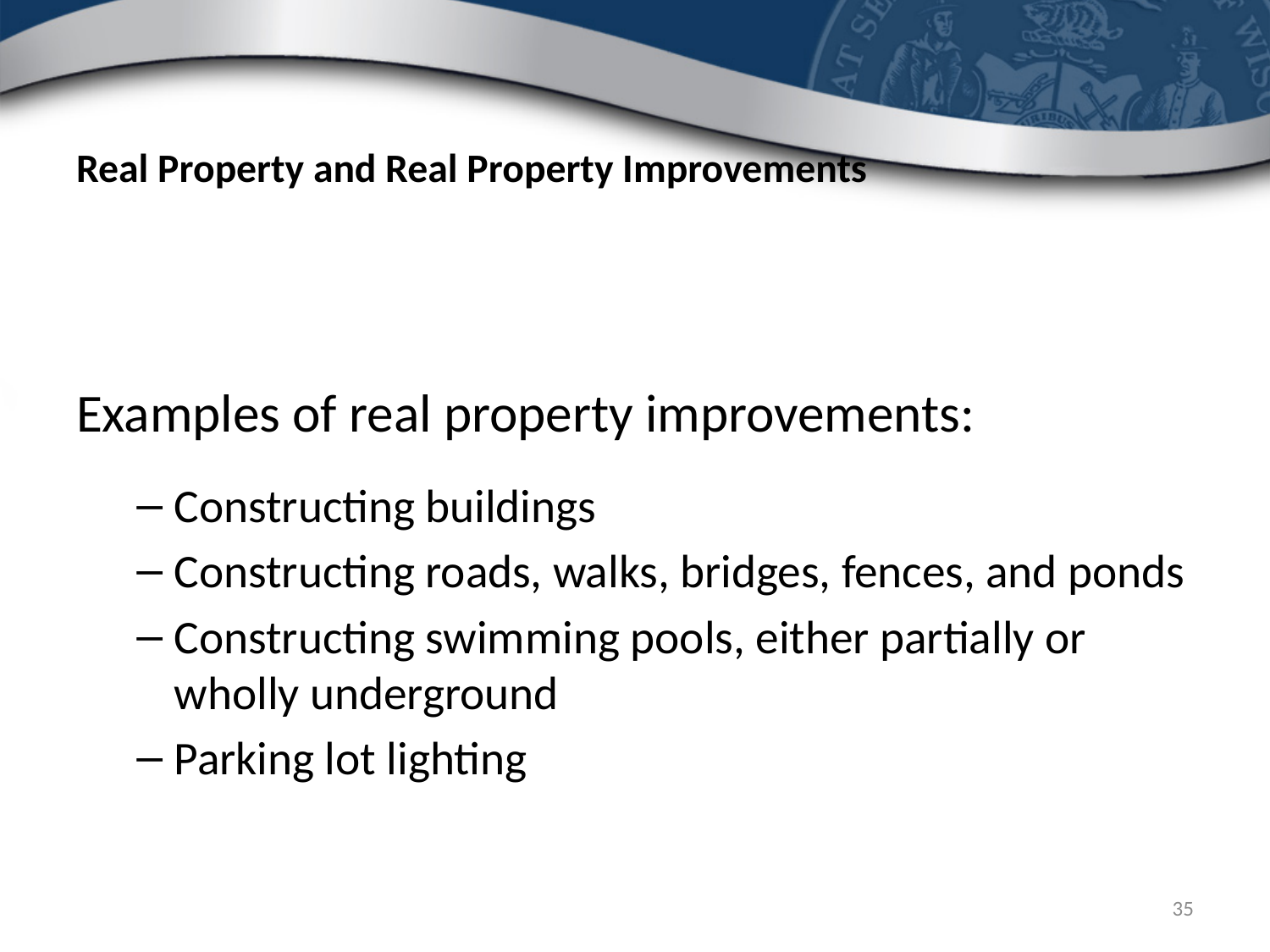

# Real Property and Real Property Improvements

Examples of real property improvements:

Constructing buildings
Constructing roads, walks, bridges, fences, and ponds
Constructing swimming pools, either partially or wholly underground
Parking lot lighting

35